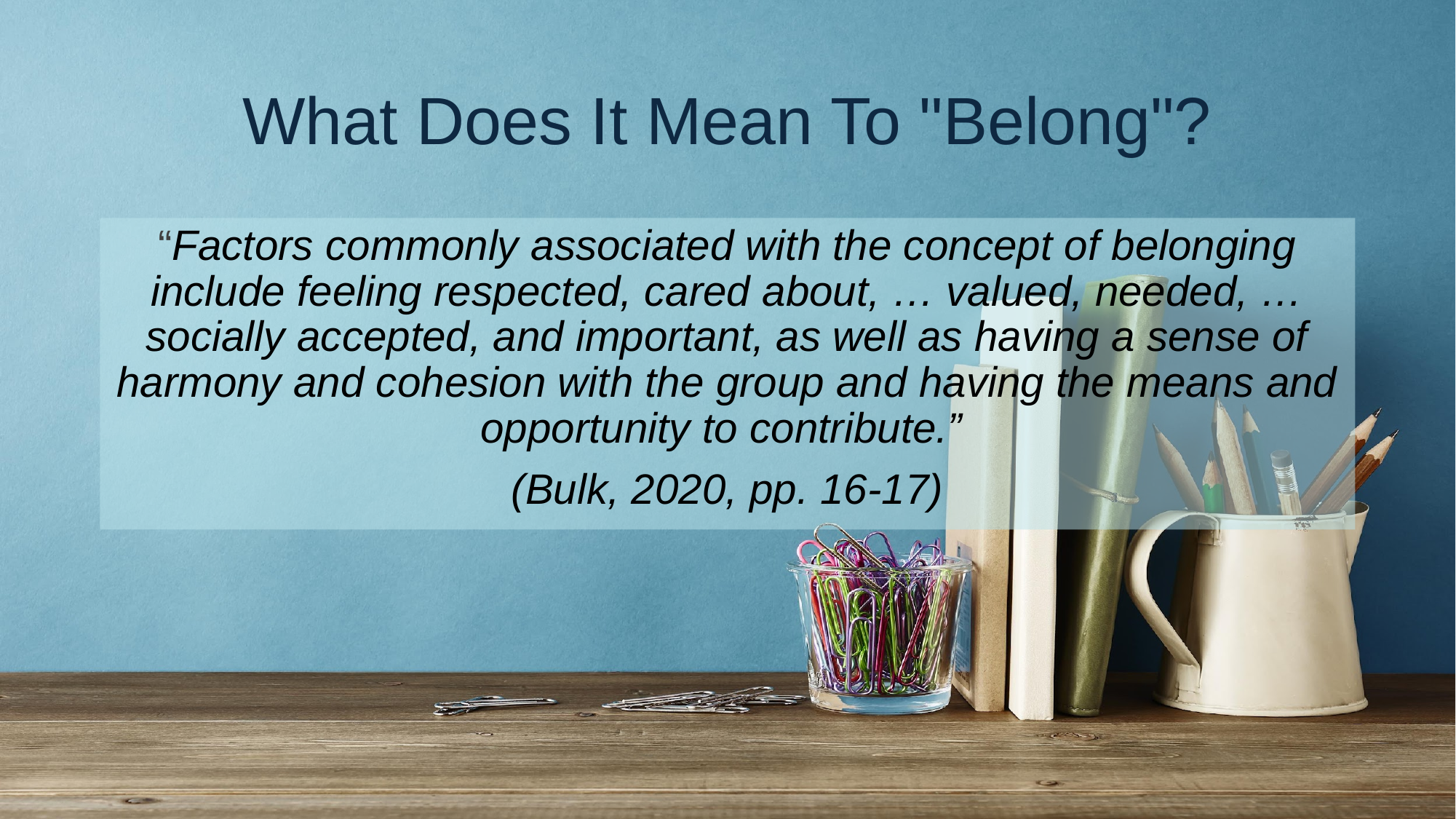

# What Does It Mean To "Belong"?
“Factors commonly associated with the concept of belonging include feeling respected, cared about, … valued, needed, … socially accepted, and important, as well as having a sense of harmony and cohesion with the group and having the means and opportunity to contribute.”
(Bulk, 2020, pp. 16-17)